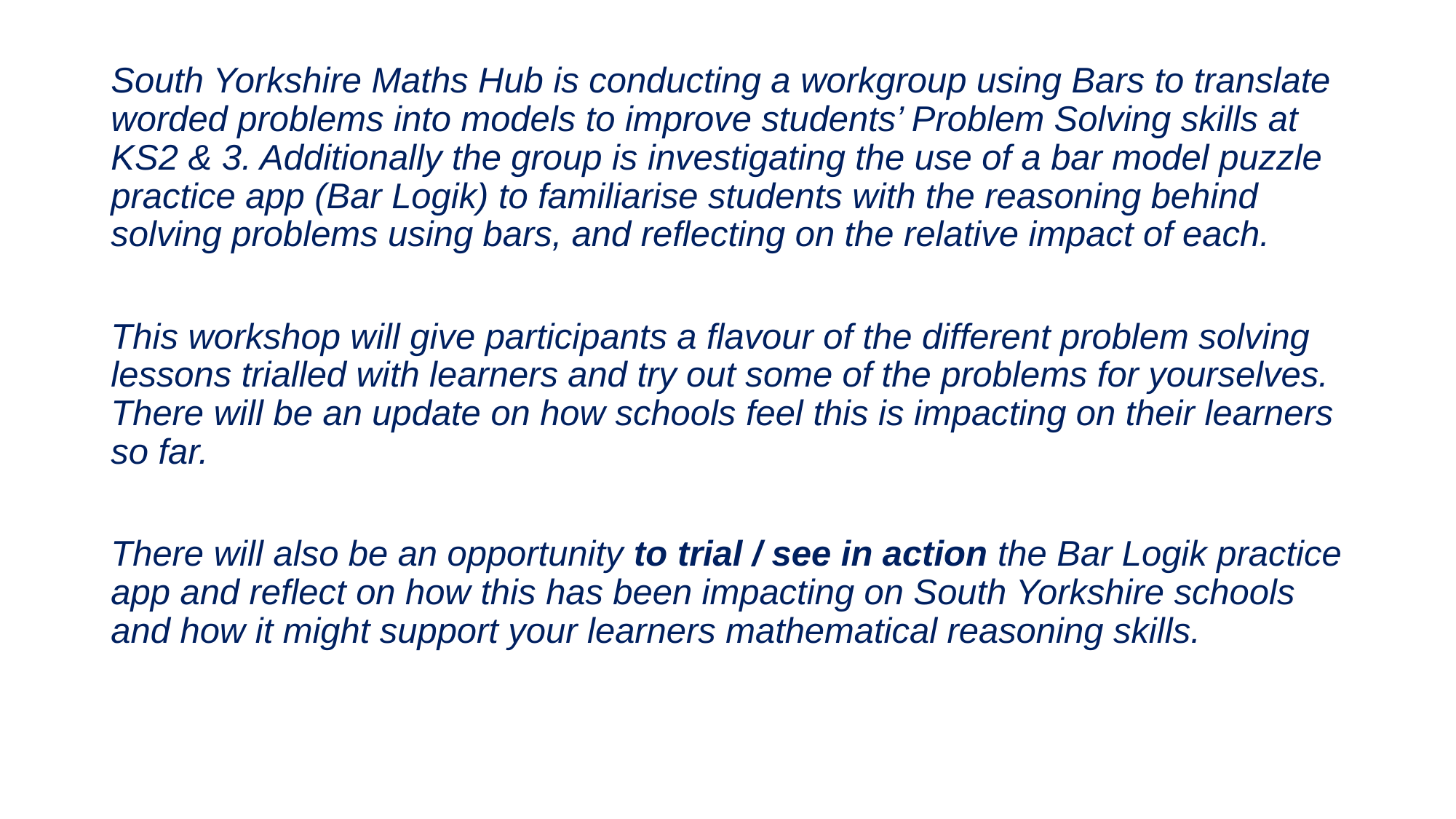

South Yorkshire Maths Hub is conducting a workgroup using Bars to translate worded problems into models to improve students’ Problem Solving skills at KS2 & 3. Additionally the group is investigating the use of a bar model puzzle practice app (Bar Logik) to familiarise students with the reasoning behind solving problems using bars, and reflecting on the relative impact of each.

This workshop will give participants a flavour of the different problem solving lessons trialled with learners and try out some of the problems for yourselves. There will be an update on how schools feel this is impacting on their learners so far.

There will also be an opportunity to trial / see in action the Bar Logik practice app and reflect on how this has been impacting on South Yorkshire schools and how it might support your learners mathematical reasoning skills.